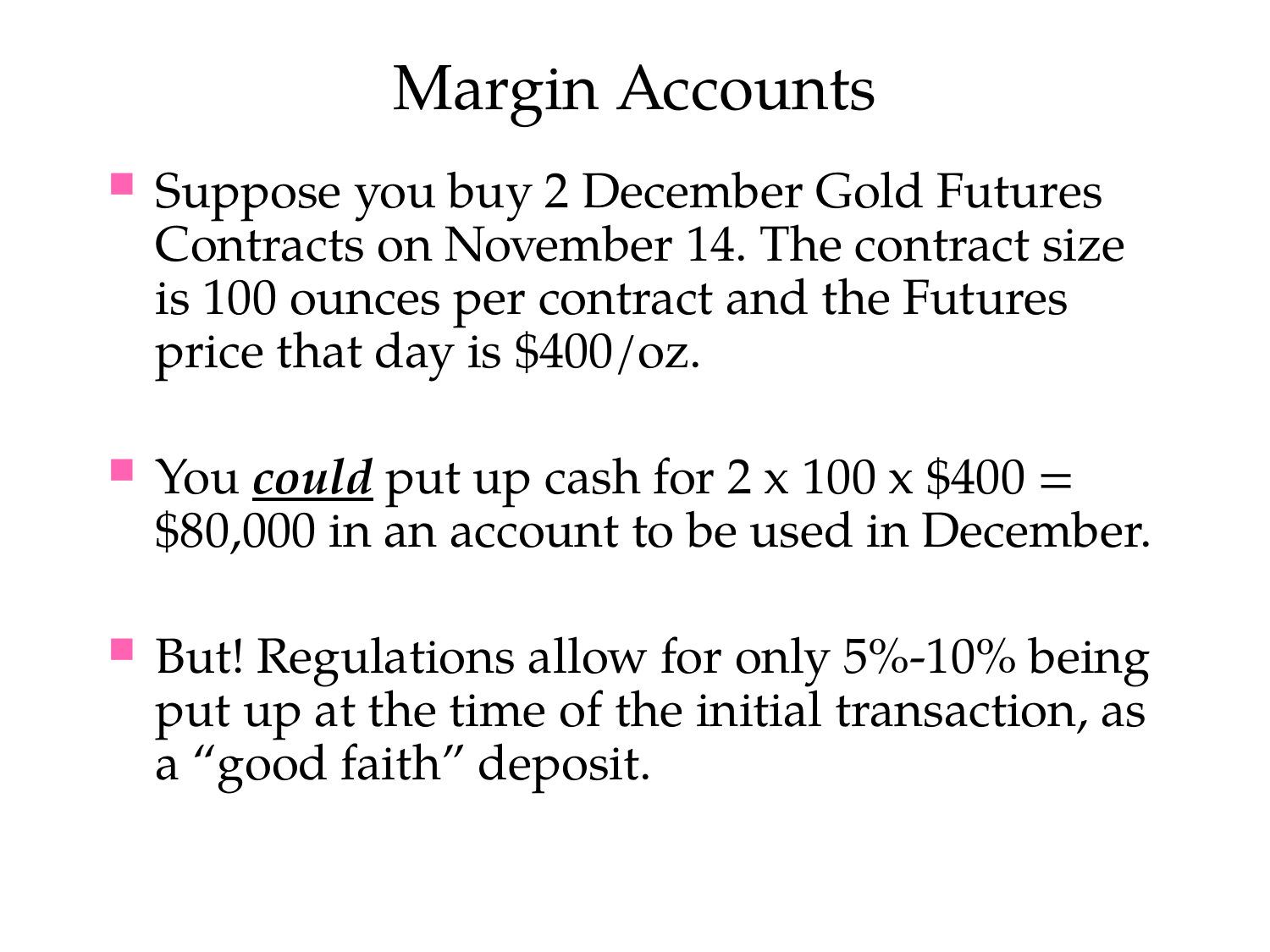

# Margin Accounts
Suppose you buy 2 December Gold Futures Contracts on November 14. The contract size is 100 ounces per contract and the Futures price that day is $400/oz.

You could put up cash for 2 x 100 x $400 = $80,000 in an account to be used in December.

But! Regulations allow for only 5%-10% being put up at the time of the initial transaction, as a “good faith” deposit.